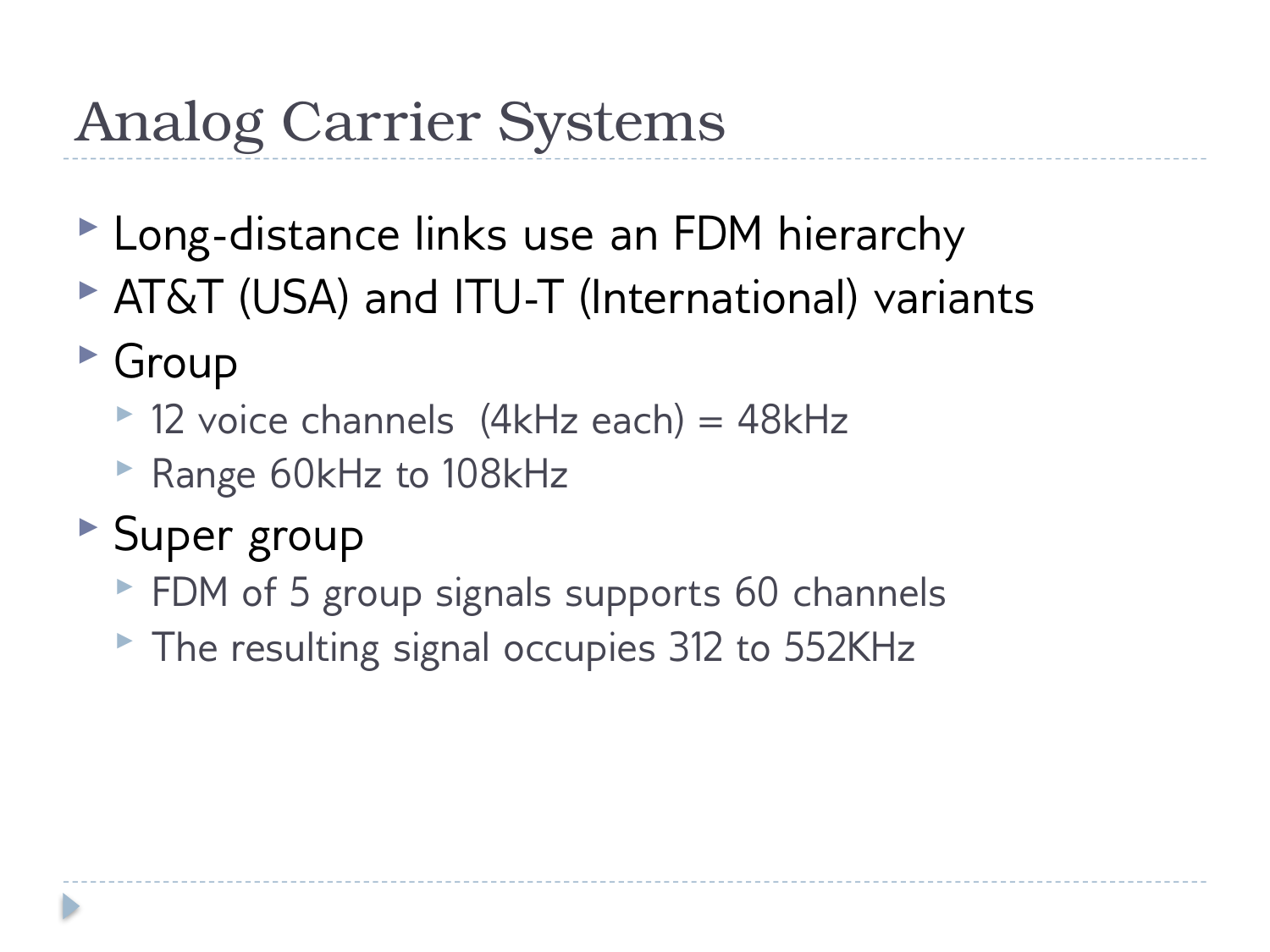

# Analog Carrier Systems
Long-distance links use an FDM hierarchy
AT&T (USA) and ITU-T (International) variants
Group
12 voice channels  (4kHz each) = 48kHz
Range 60kHz to 108kHz
Super group
FDM of 5 group signals supports 60 channels
The resulting signal occupies 312 to 552KHz